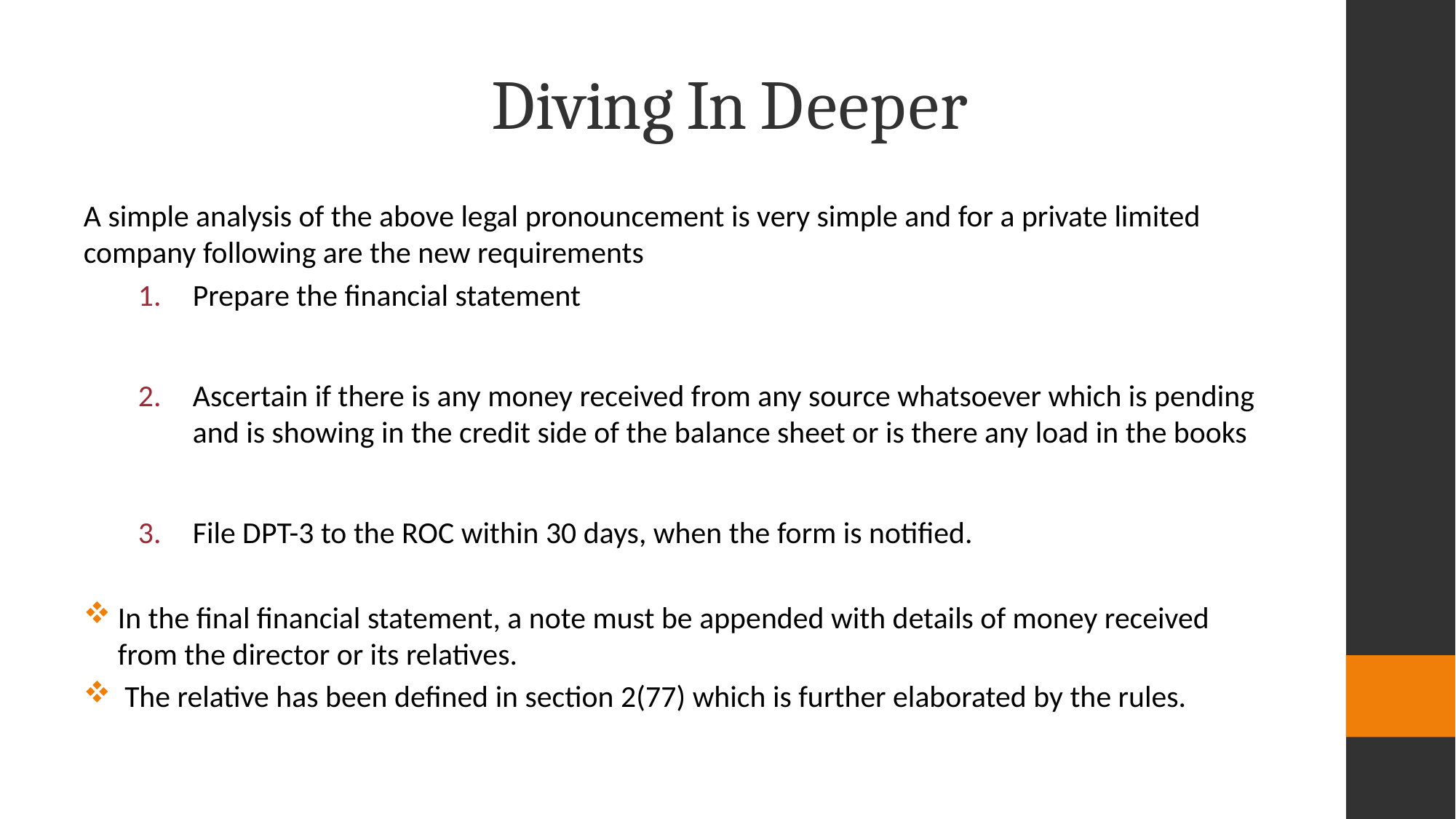

# Diving In Deeper
A simple analysis of the above legal pronouncement is very simple and for a private limited company following are the new requirements
Prepare the financial statement

Ascertain if there is any money received from any source whatsoever which is pending and is showing in the credit side of the balance sheet or is there any load in the books

File DPT-3 to the ROC within 30 days, when the form is notified.

In the final financial statement, a note must be appended with details of money received from the director or its relatives.
The relative has been defined in section 2(77) which is further elaborated by the rules.